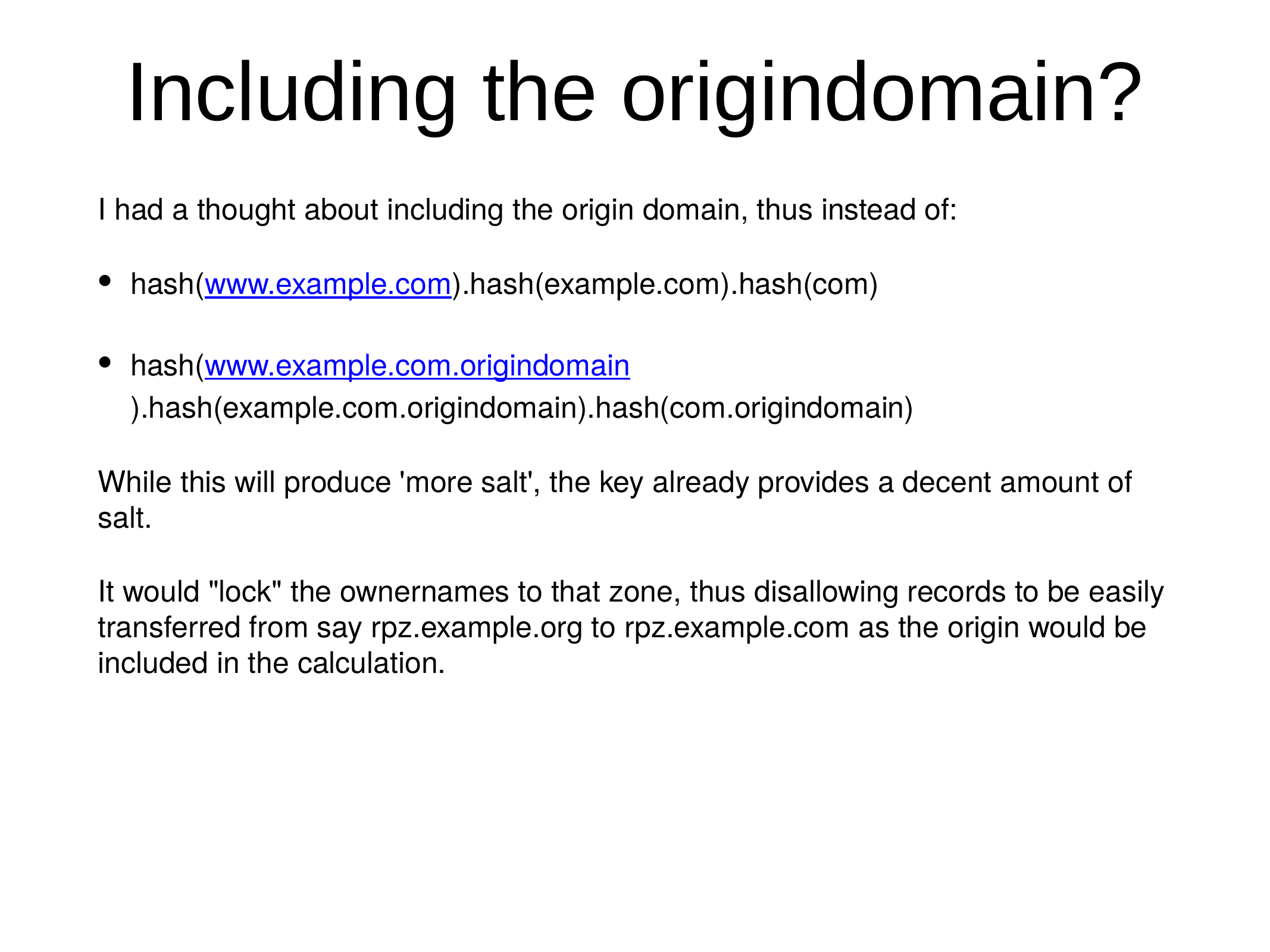

# Including the origindomain?
I had a thought about including the origin domain, thus instead of:
hash(www.example.com).hash(example.com).hash(com)
hash(www.example.com.origindomain).hash(example.com.origindomain).hash(com.origindomain)
While this will produce 'more salt', the key already provides a decent amount of salt.
It would "lock" the ownernames to that zone, thus disallowing records to be easily transferred from say rpz.example.org to rpz.example.com as the origin would be included in the calculation.